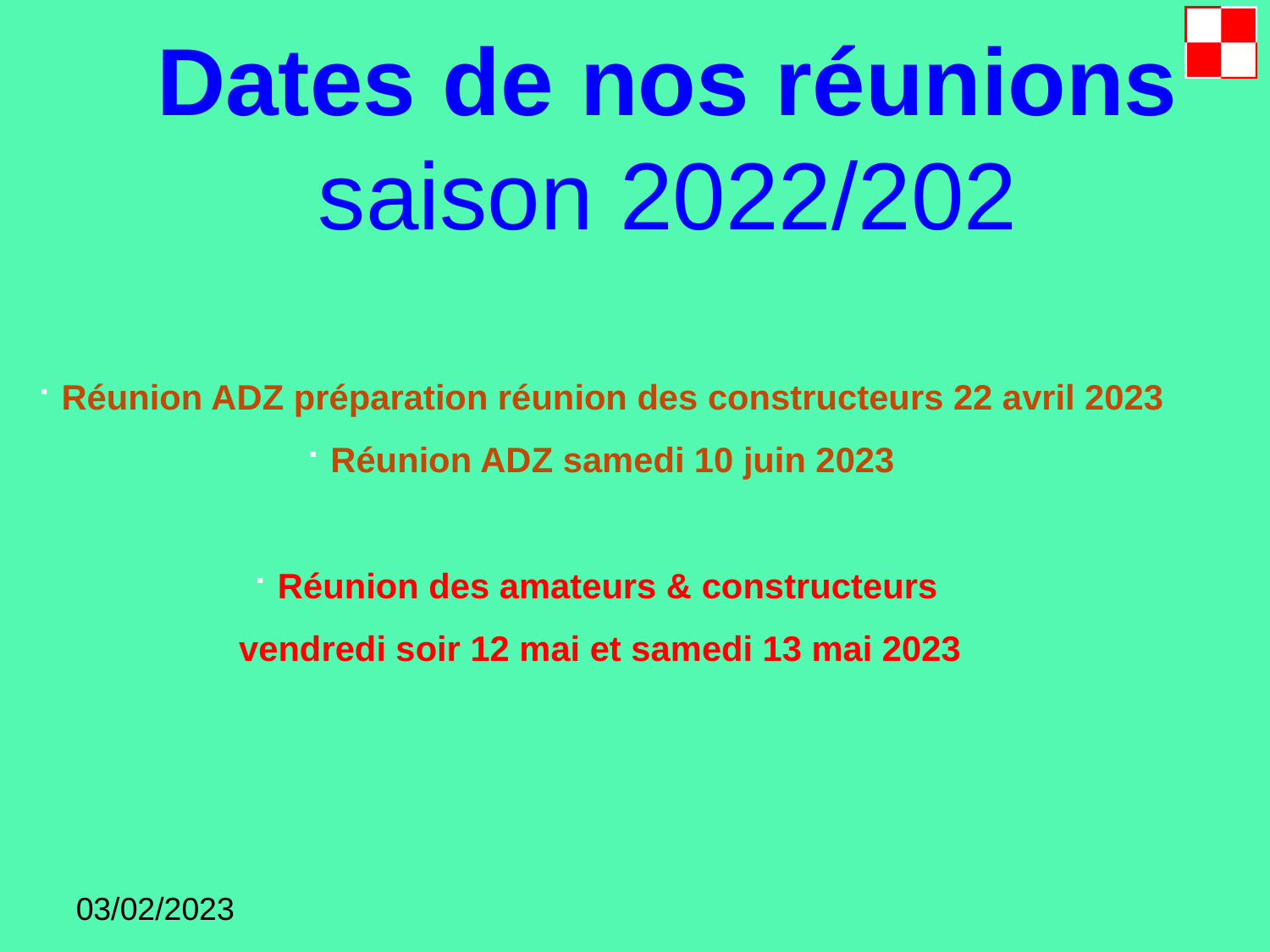

Dates de nos réunions
saison 2022/202

Réunion ADZ préparation réunion des constructeurs 22 avril 2023
Réunion ADZ samedi 10 juin 2023

Réunion des amateurs & constructeurs
vendredi soir 12 mai et samedi 13 mai 2023
03/02/2023